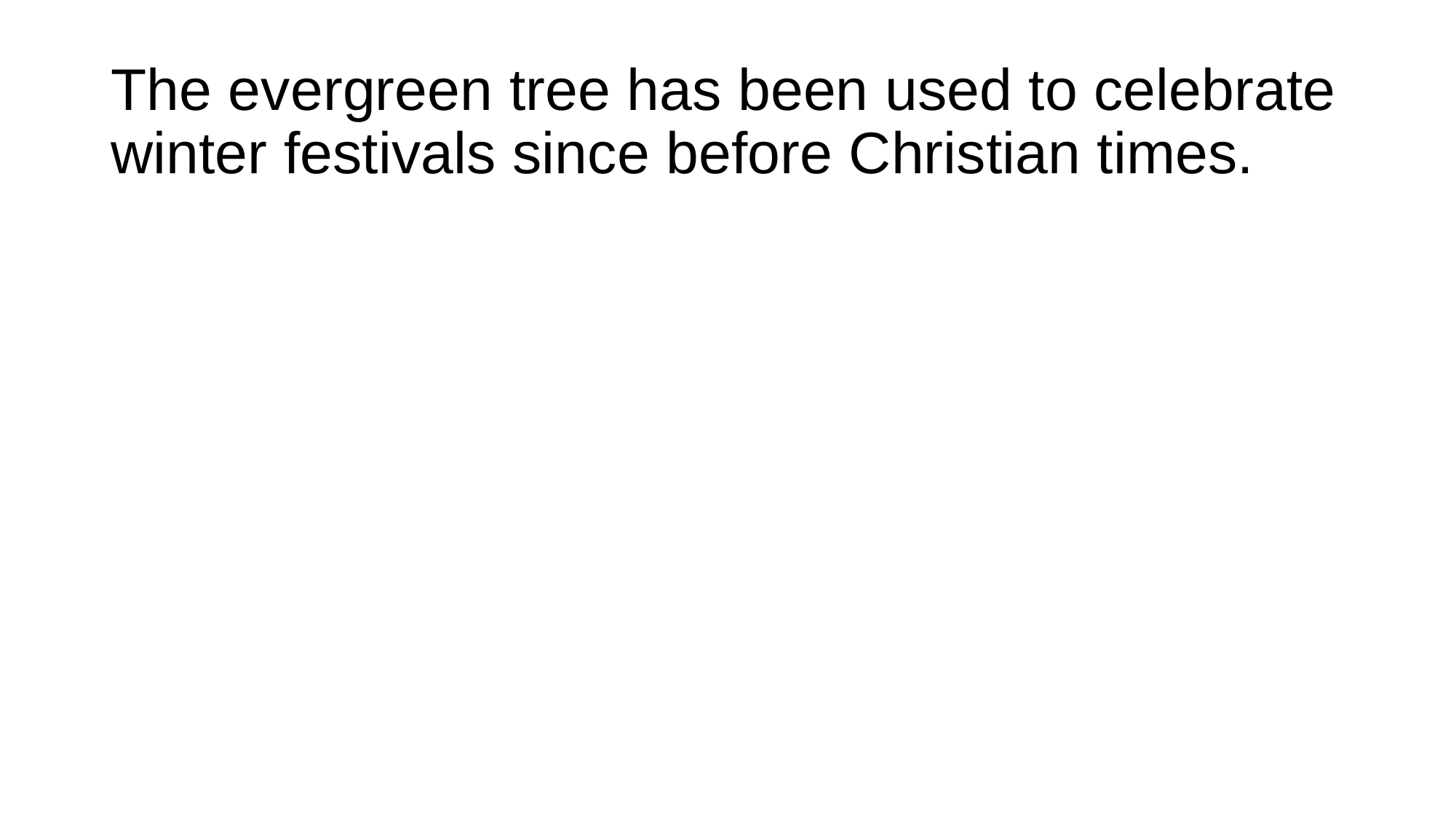

# The evergreen tree has been used to celebrate winter festivals since before Christian times.